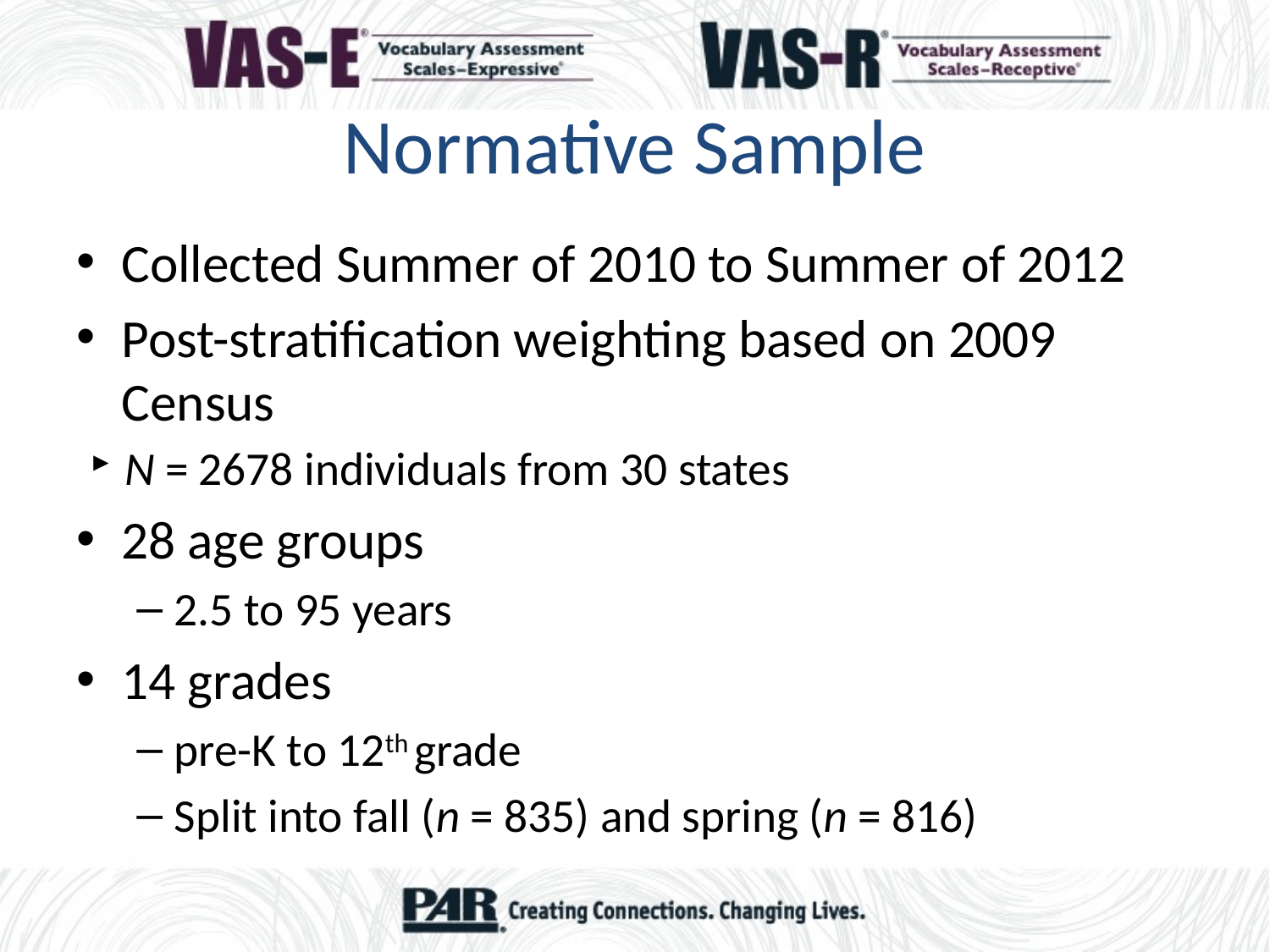

# Normative Sample
Collected Summer of 2010 to Summer of 2012
Post-stratification weighting based on 2009 Census
N = 2678 individuals from 30 states
28 age groups
2.5 to 95 years
14 grades
pre-K to 12th grade
Split into fall (n = 835) and spring (n = 816)